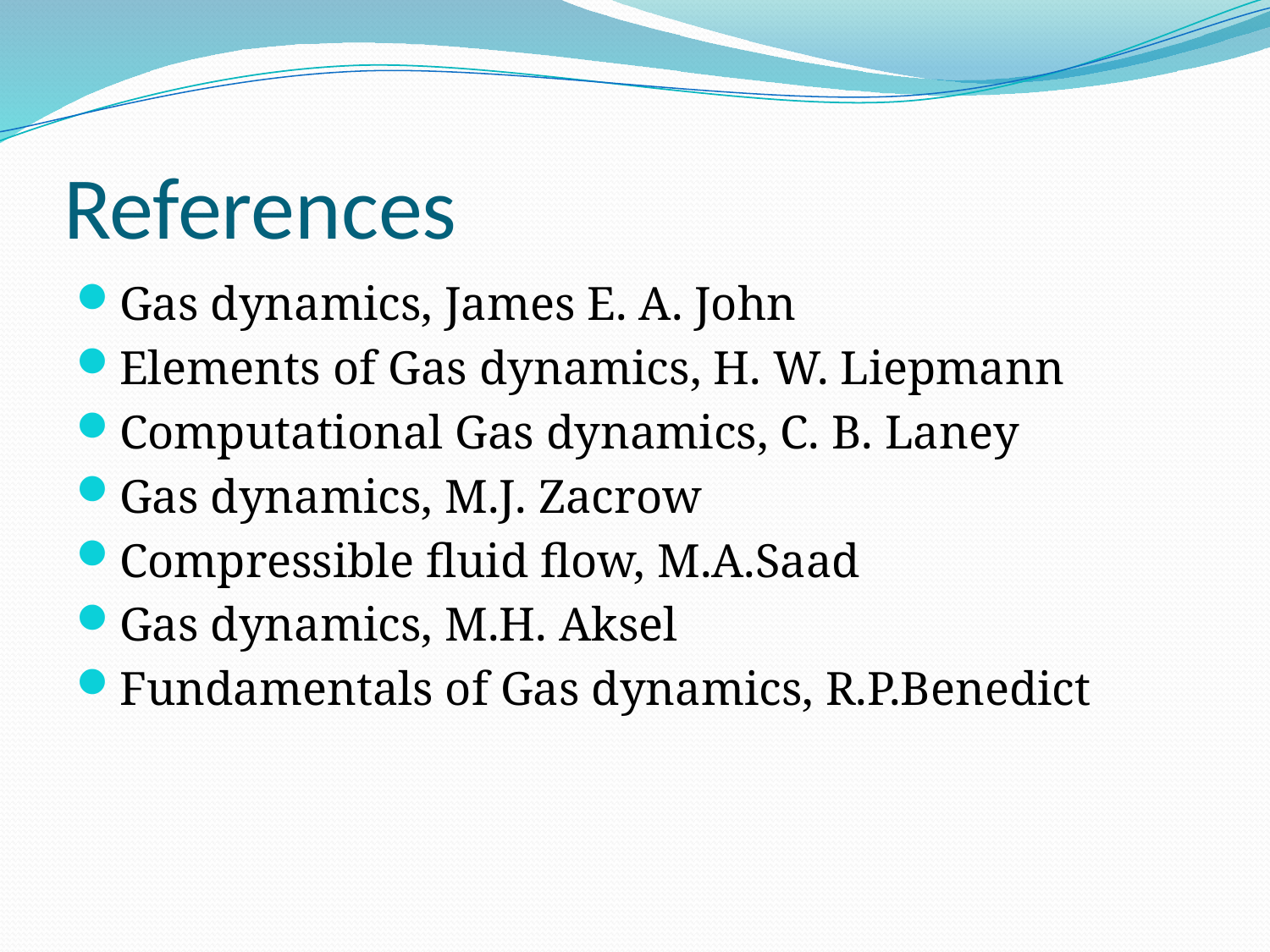

# References
Gas dynamics, James E. A. John
Elements of Gas dynamics, H. W. Liepmann
Computational Gas dynamics, C. B. Laney
Gas dynamics, M.J. Zacrow
Compressible fluid flow, M.A.Saad
Gas dynamics, M.H. Aksel
Fundamentals of Gas dynamics, R.P.Benedict